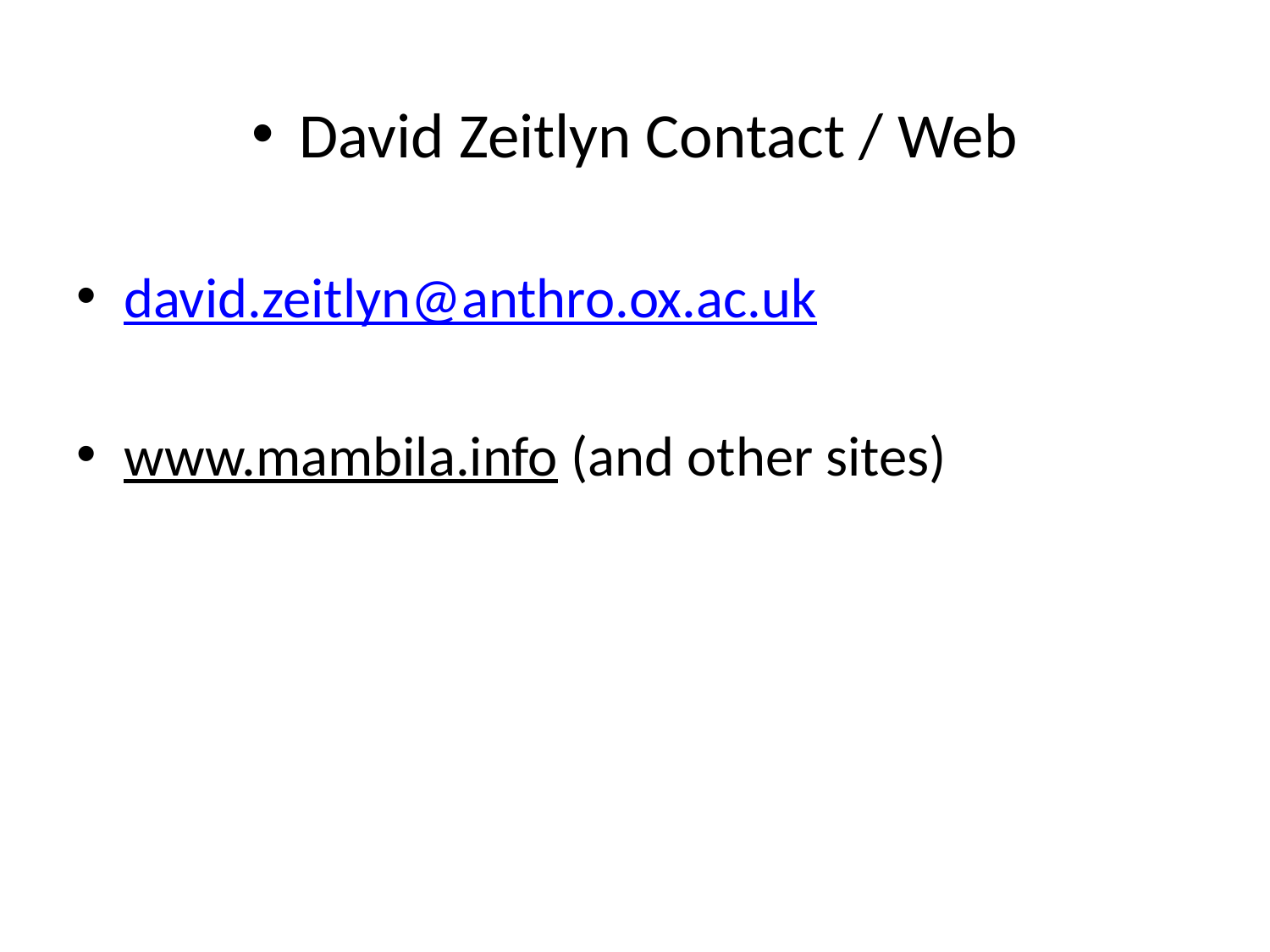

David Zeitlyn Contact / Web

david.zeitlyn@anthro.ox.ac.uk

www.mambila.info (and other sites)